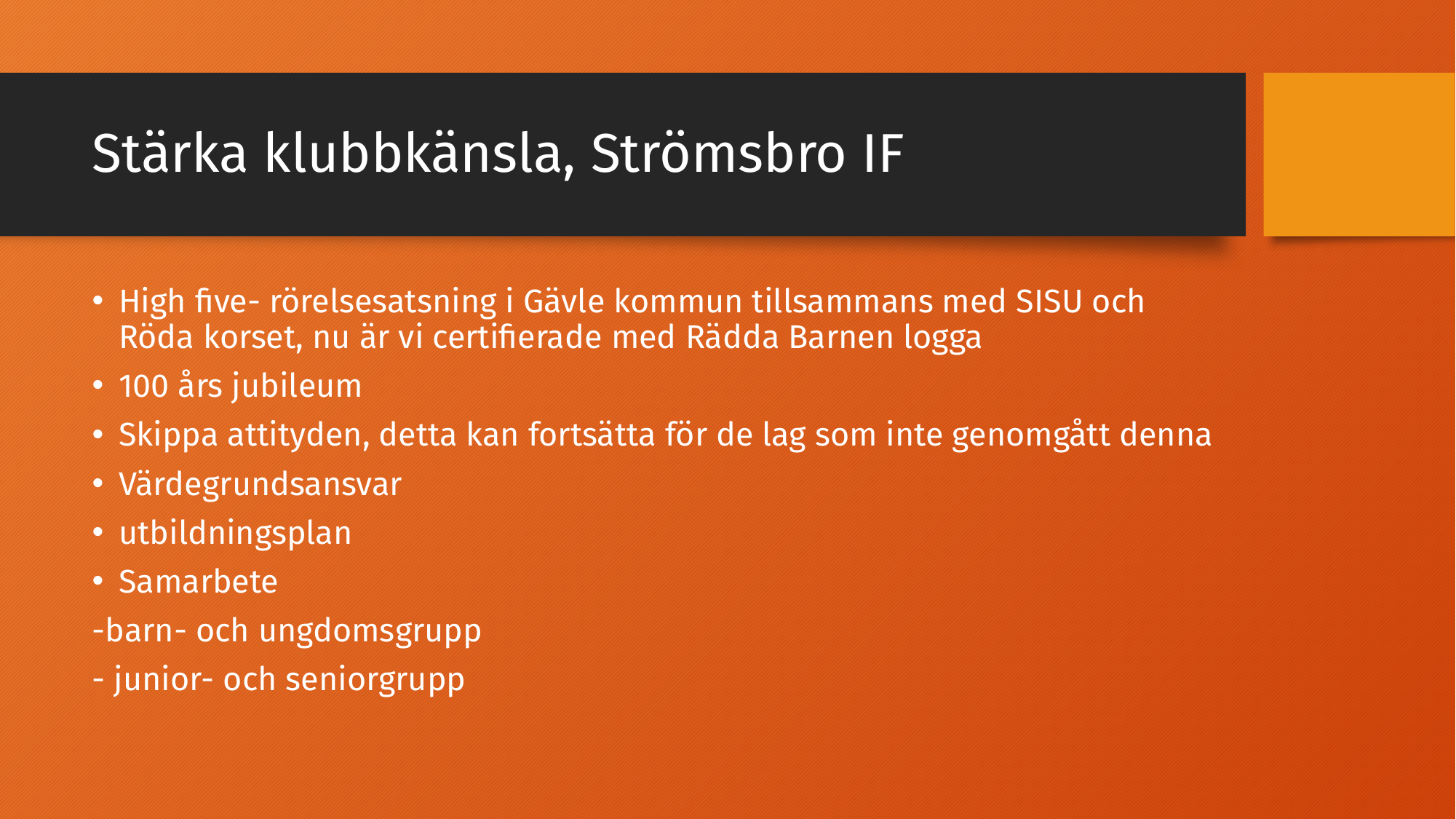

# Stärka klubbkänsla, Strömsbro IF
High five- rörelsesatsning i Gävle kommun tillsammans med SISU och Röda korset, nu är vi certifierade med Rädda Barnen logga
100 års jubileum
Skippa attityden, detta kan fortsätta för de lag som inte genomgått denna
Värdegrundsansvar
utbildningsplan
Samarbete
-barn- och ungdomsgrupp
- junior- och seniorgrupp